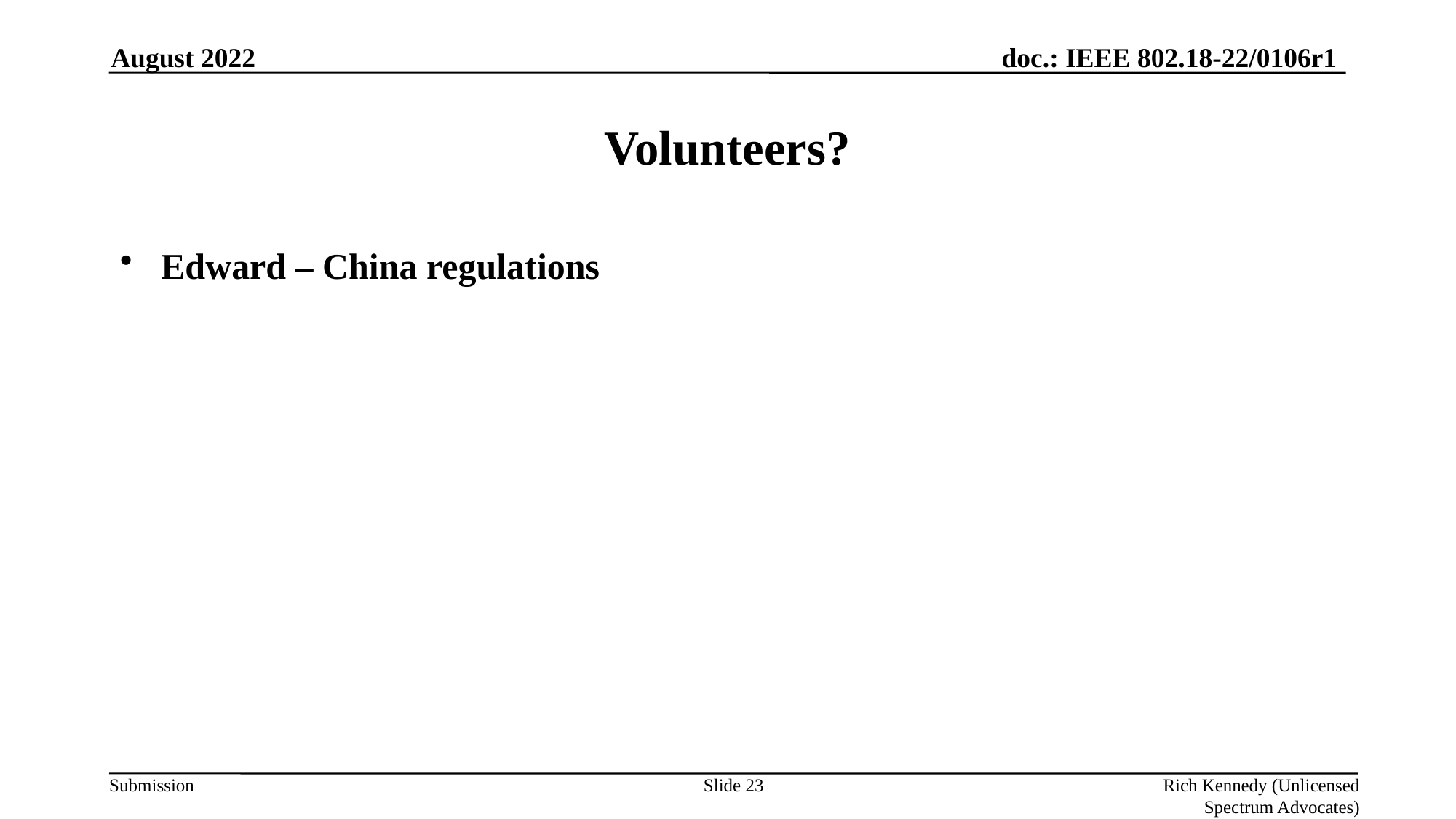

August 2022
# Volunteers?
Edward – China regulations
Slide 23
Rich Kennedy (Unlicensed Spectrum Advocates)